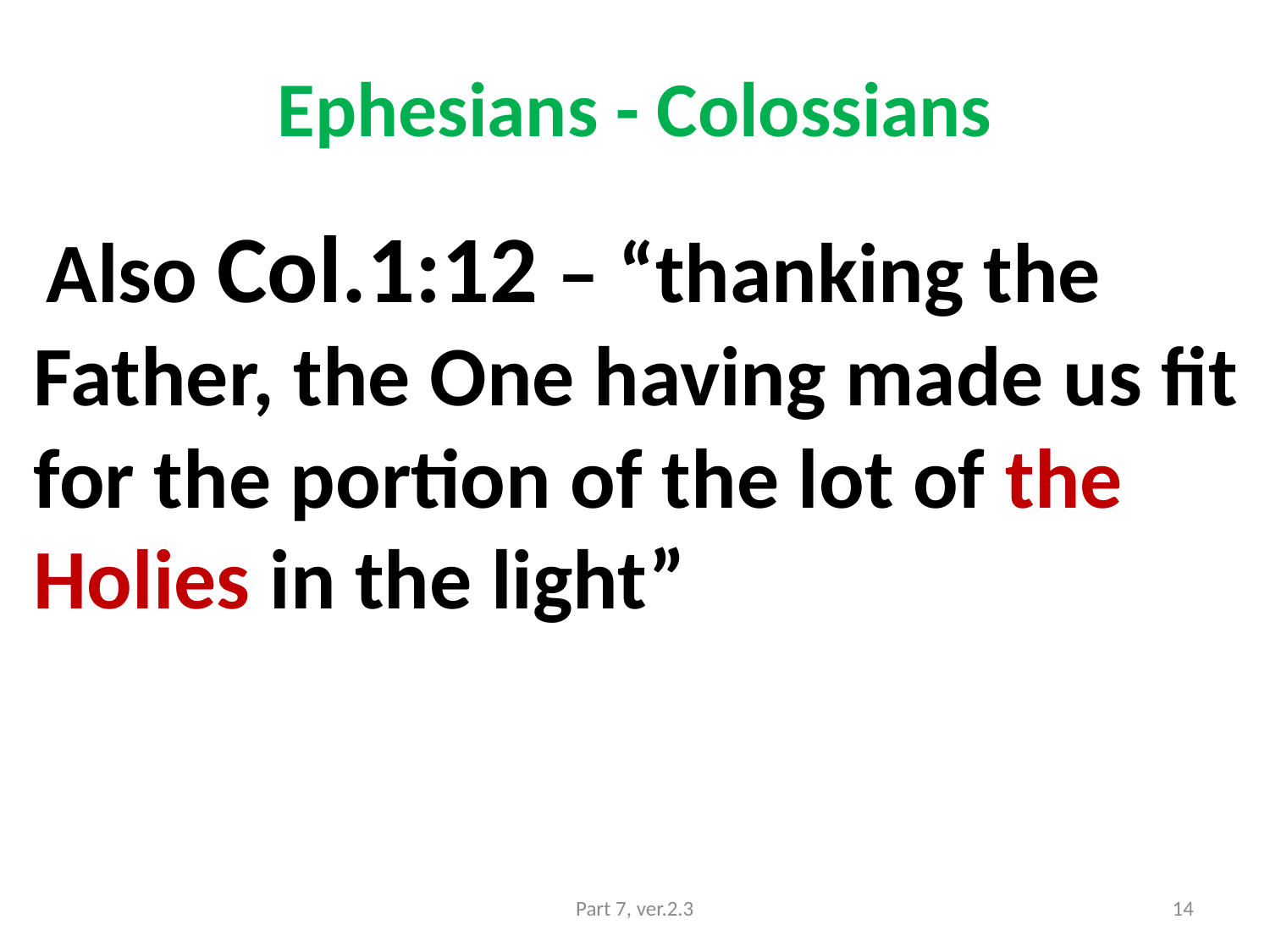

# Ephesians - Colossians
 Also Col.1:12 – “thanking the Father, the One having made us fit for the portion of the lot of the Holies in the light”
Part 7, ver.2.3
14